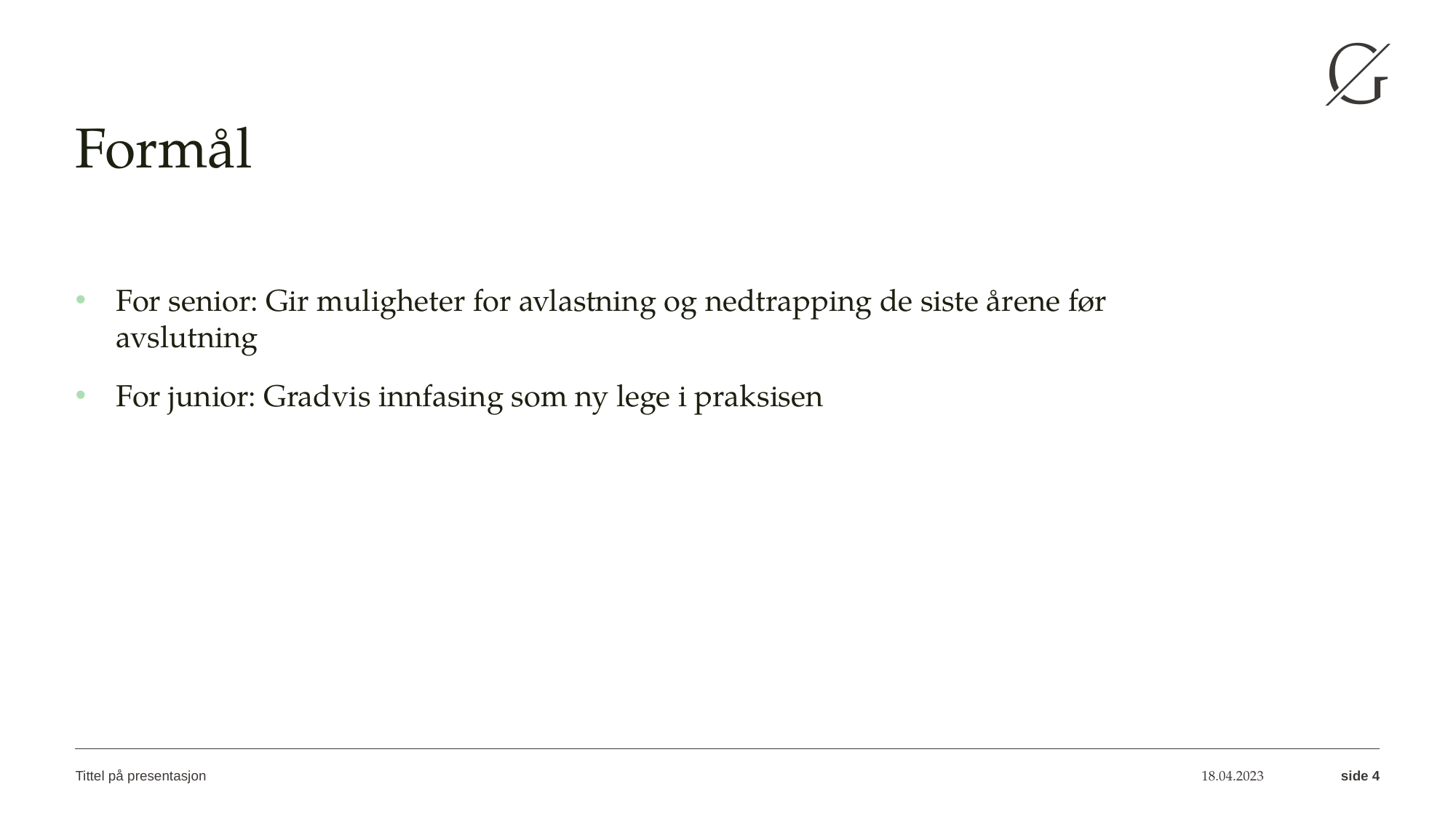

# Formål
For senior: Gir muligheter for avlastning og nedtrapping de siste årene før avslutning
For junior: Gradvis innfasing som ny lege i praksisen
Tittel på presentasjon
18.04.2023
side 4